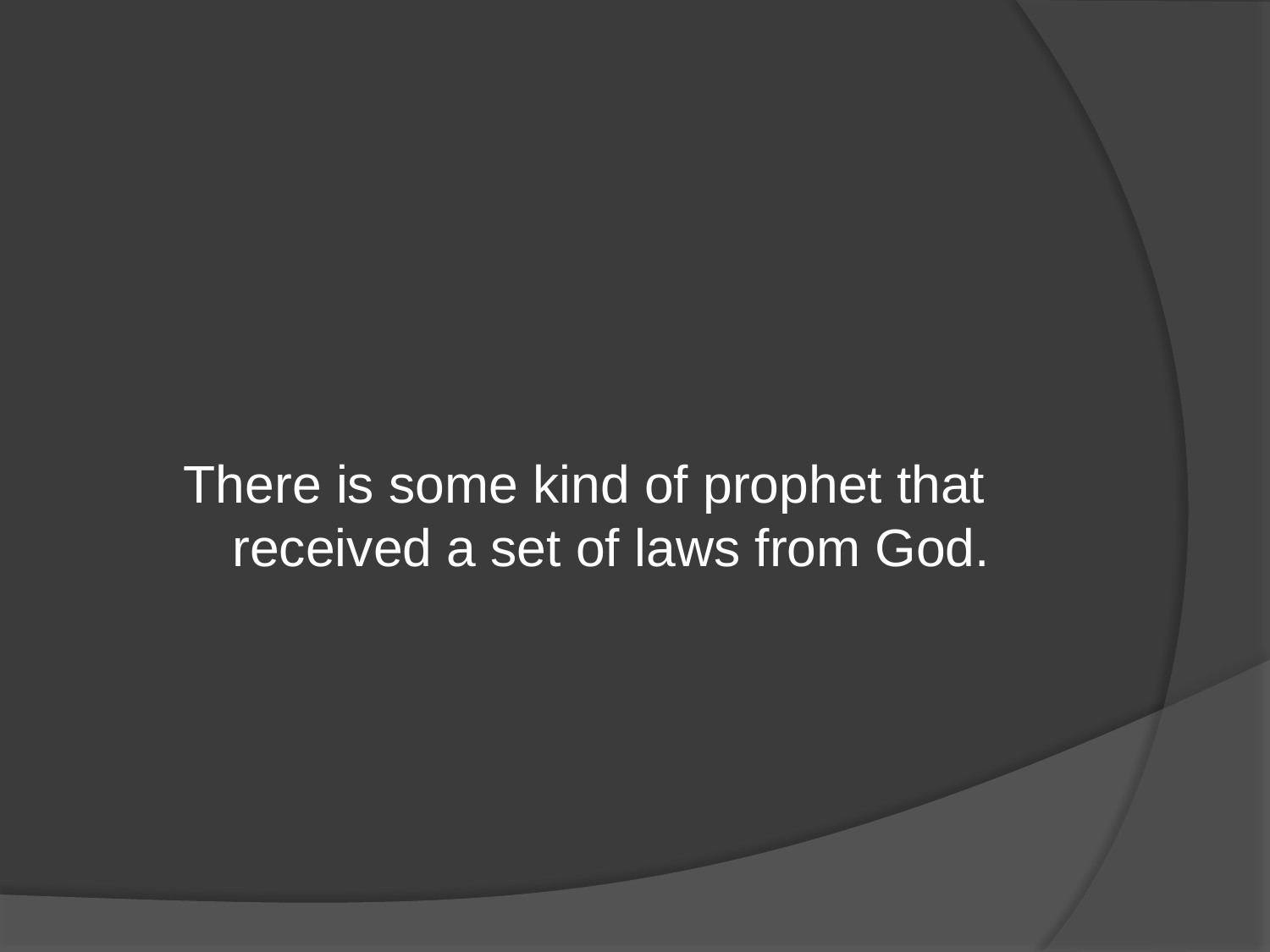

#

There is some kind of prophet that received a set of laws from God.